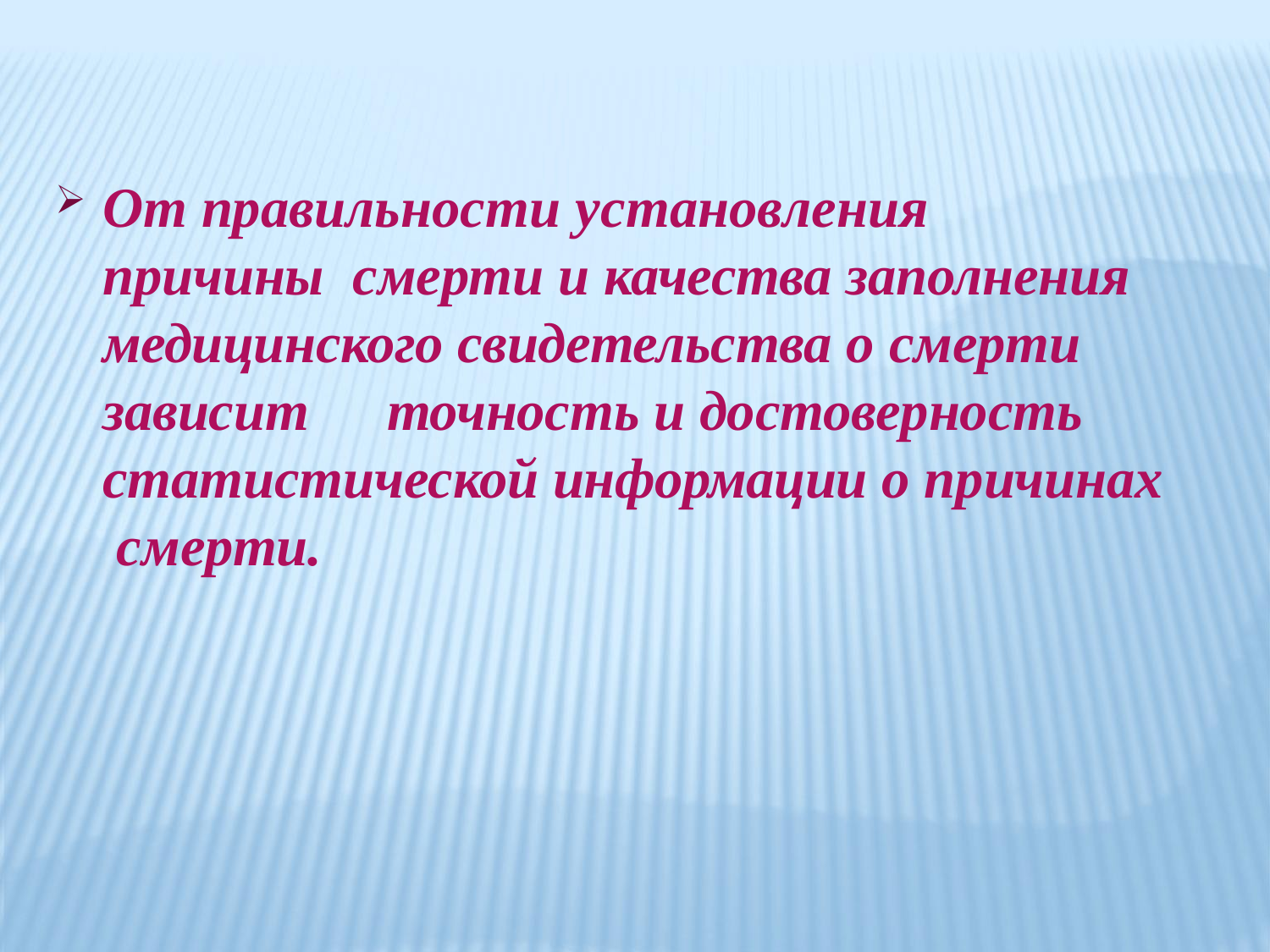

От правильности установления причины  смерти и качества заполнения  медицинского свидетельства о смерти  зависит	точность и достоверность
статистической информации о причинах  смерти.